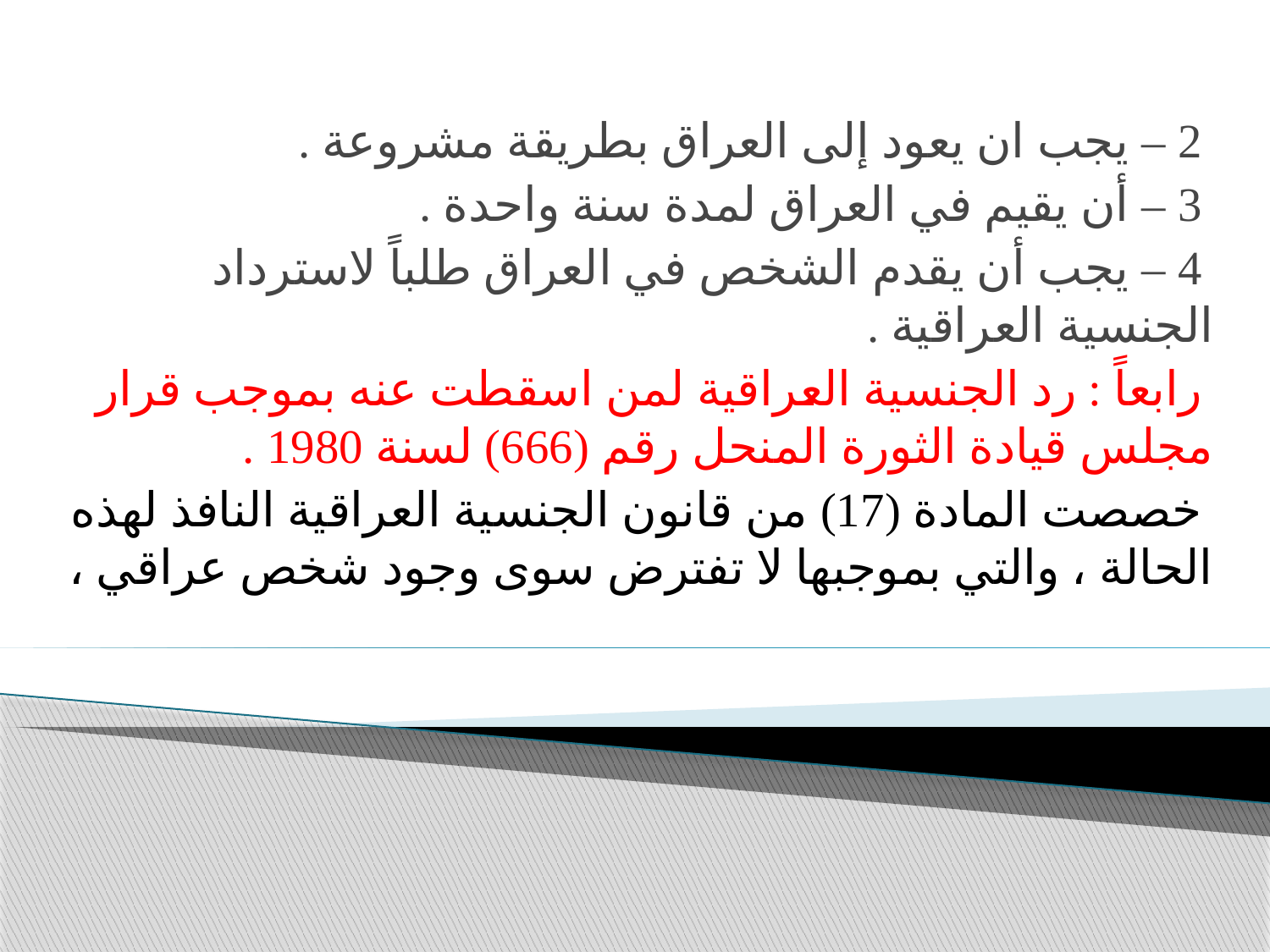

2 – يجب ان يعود إلى العراق بطريقة مشروعة .
 3 – أن يقيم في العراق لمدة سنة واحدة .
 4 – يجب أن يقدم الشخص في العراق طلباً لاسترداد الجنسية العراقية .
 رابعاً : رد الجنسية العراقية لمن اسقطت عنه بموجب قرار مجلس قيادة الثورة المنحل رقم (666) لسنة 1980 .
 خصصت المادة (17) من قانون الجنسية العراقية النافذ لهذه الحالة ، والتي بموجبها لا تفترض سوى وجود شخص عراقي ،

#